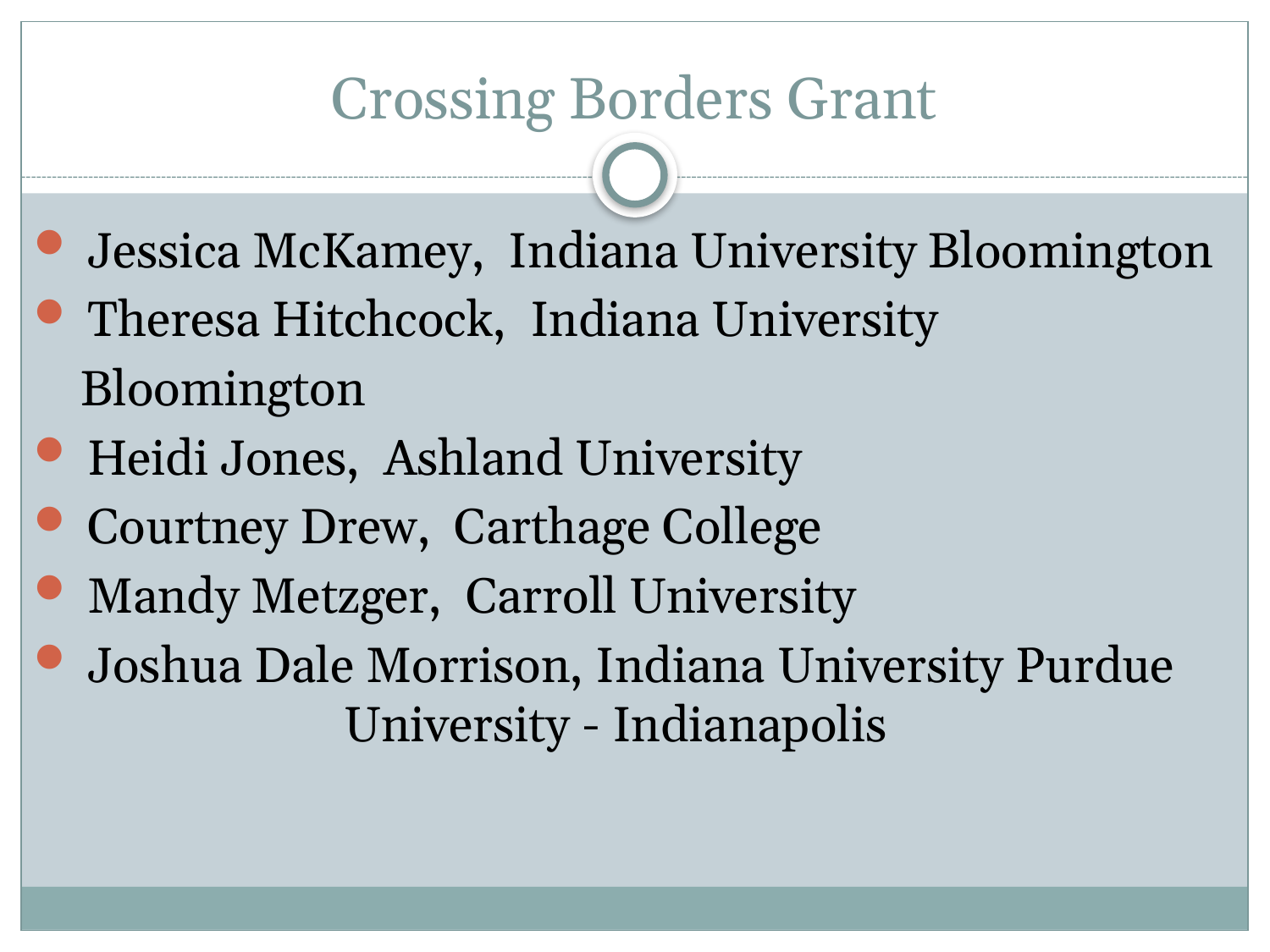

# Crossing Borders Grant
 Jessica McKamey,  Indiana University Bloomington
 Theresa Hitchcock,  Indiana University
    Bloomington
 Heidi Jones,  Ashland University
 Courtney Drew,  Carthage College
 Mandy Metzger,  Carroll University
 Joshua Dale Morrison, Indiana University Purdue                            University - Indianapolis